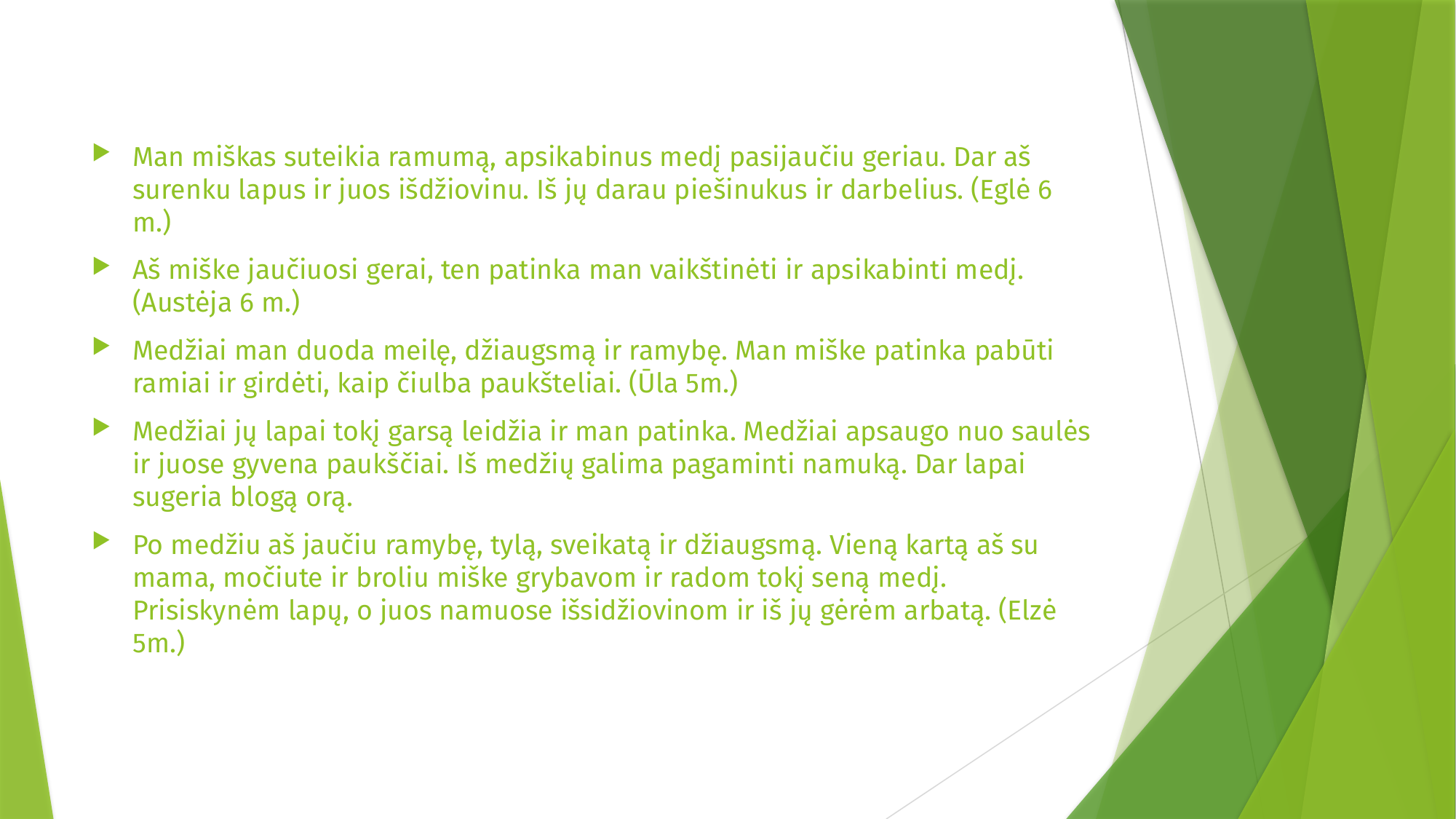

Man miškas suteikia ramumą, apsikabinus medį pasijaučiu geriau. Dar aš surenku lapus ir juos išdžiovinu. Iš jų darau piešinukus ir darbelius. (Eglė 6 m.)
Aš miške jaučiuosi gerai, ten patinka man vaikštinėti ir apsikabinti medį. (Austėja 6 m.)
Medžiai man duoda meilę, džiaugsmą ir ramybę. Man miške patinka pabūti ramiai ir girdėti, kaip čiulba paukšteliai. (Ūla 5m.)
Medžiai jų lapai tokį garsą leidžia ir man patinka. Medžiai apsaugo nuo saulės ir juose gyvena paukščiai. Iš medžių galima pagaminti namuką. Dar lapai sugeria blogą orą.
Po medžiu aš jaučiu ramybę, tylą, sveikatą ir džiaugsmą. Vieną kartą aš su mama, močiute ir broliu miške grybavom ir radom tokį seną medį. Prisiskynėm lapų, o juos namuose išsidžiovinom ir iš jų gėrėm arbatą. (Elzė 5m.)